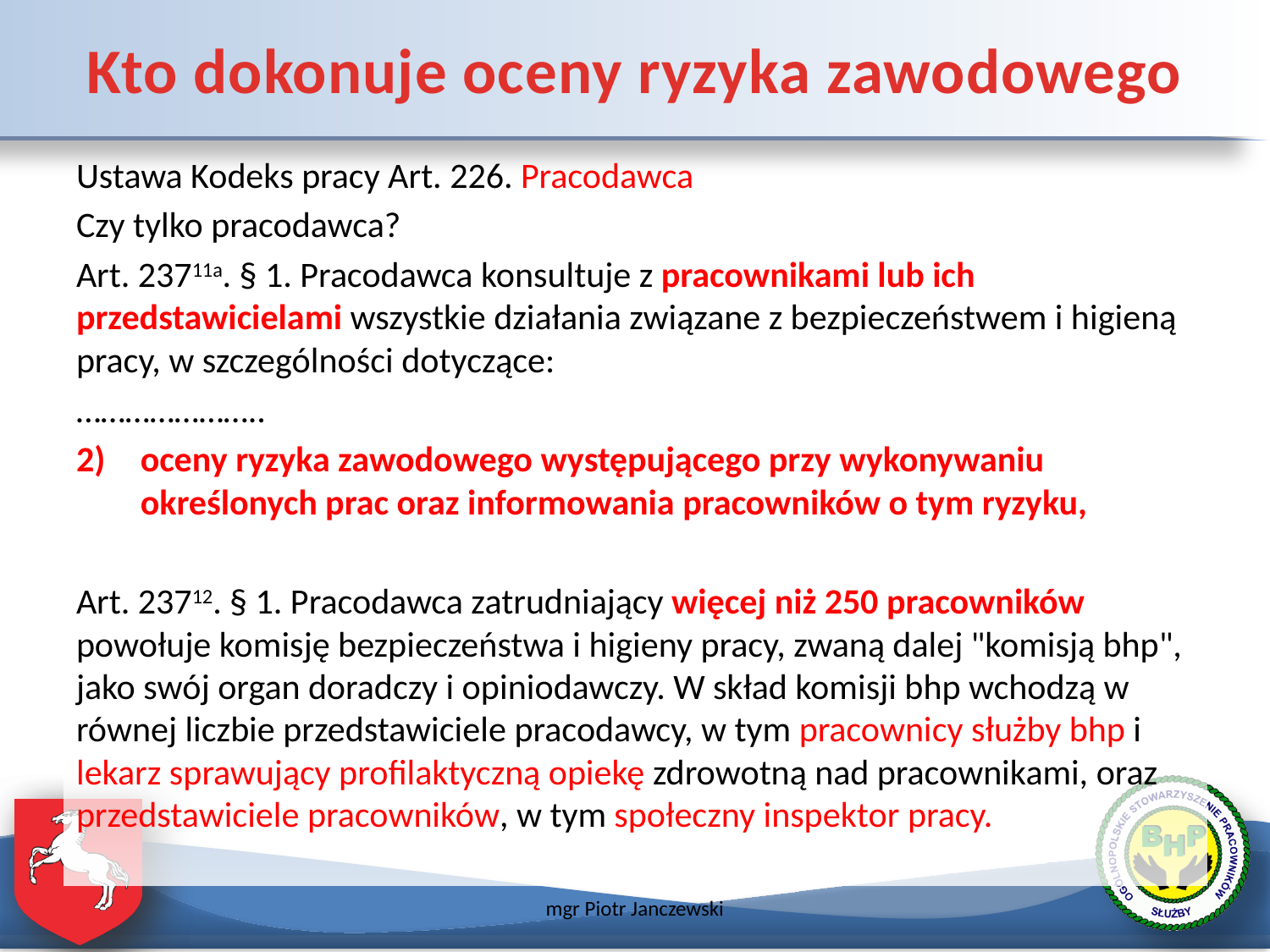

# Kto dokonuje oceny ryzyka zawodowego
Ustawa Kodeks pracy Art. 226. Pracodawca
Czy tylko pracodawca?
Art. 23711a. § 1. Pracodawca konsultuje z pracownikami lub ich przedstawicielami wszystkie działania związane z bezpieczeństwem i higieną pracy, w szczególności dotyczące:
…………………..
oceny ryzyka zawodowego występującego przy wykonywaniu określonych prac oraz informowania pracowników o tym ryzyku,

Art. 23712. § 1. Pracodawca zatrudniający więcej niż 250 pracowników powołuje komisję bezpieczeństwa i higieny pracy, zwaną dalej "komisją bhp", jako swój organ doradczy i opiniodawczy. W skład komisji bhp wchodzą w równej liczbie przedstawiciele pracodawcy, w tym pracownicy służby bhp i lekarz sprawujący profilaktyczną opiekę zdrowotną nad pracownikami, oraz przedstawiciele pracowników, w tym społeczny inspektor pracy.

mgr Piotr Janczewski